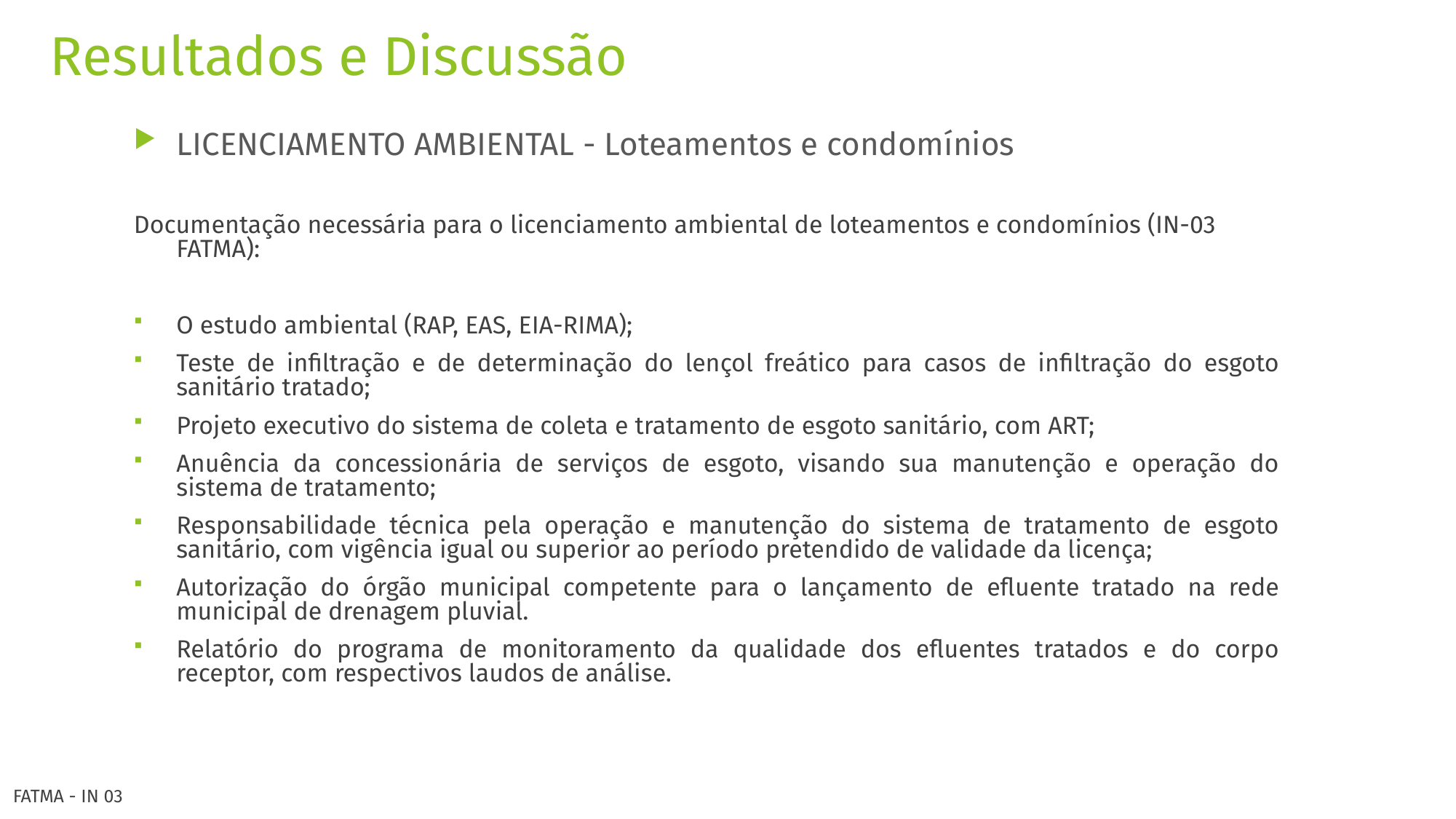

Resultados e Discussão
LICENCIAMENTO AMBIENTAL - Loteamentos e condomínios

Documentação necessária para o licenciamento ambiental de loteamentos e condomínios (IN-03 FATMA):

O estudo ambiental (RAP, EAS, EIA-RIMA);
Teste de infiltração e de determinação do lençol freático para casos de infiltração do esgoto sanitário tratado;
Projeto executivo do sistema de coleta e tratamento de esgoto sanitário, com ART;
Anuência da concessionária de serviços de esgoto, visando sua manutenção e operação do sistema de tratamento;
Responsabilidade técnica pela operação e manutenção do sistema de tratamento de esgoto sanitário, com vigência igual ou superior ao período pretendido de validade da licença;
Autorização do órgão municipal competente para o lançamento de efluente tratado na rede municipal de drenagem pluvial.
Relatório do programa de monitoramento da qualidade dos efluentes tratados e do corpo receptor, com respectivos laudos de análise.

FATMA - IN 03